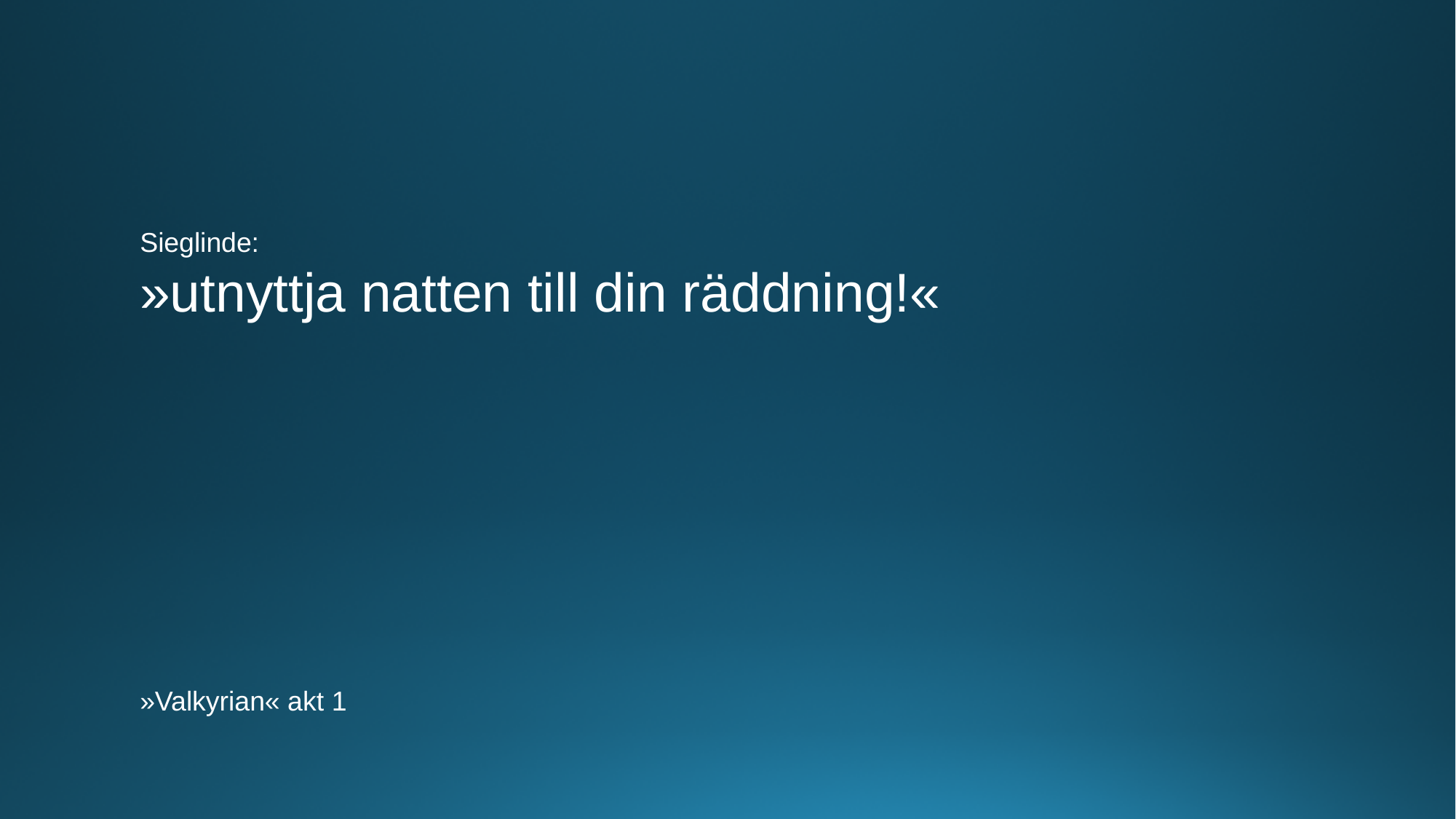

Sieglinde:
»utnyttja natten till din räddning!«

»Valkyrian« akt 1